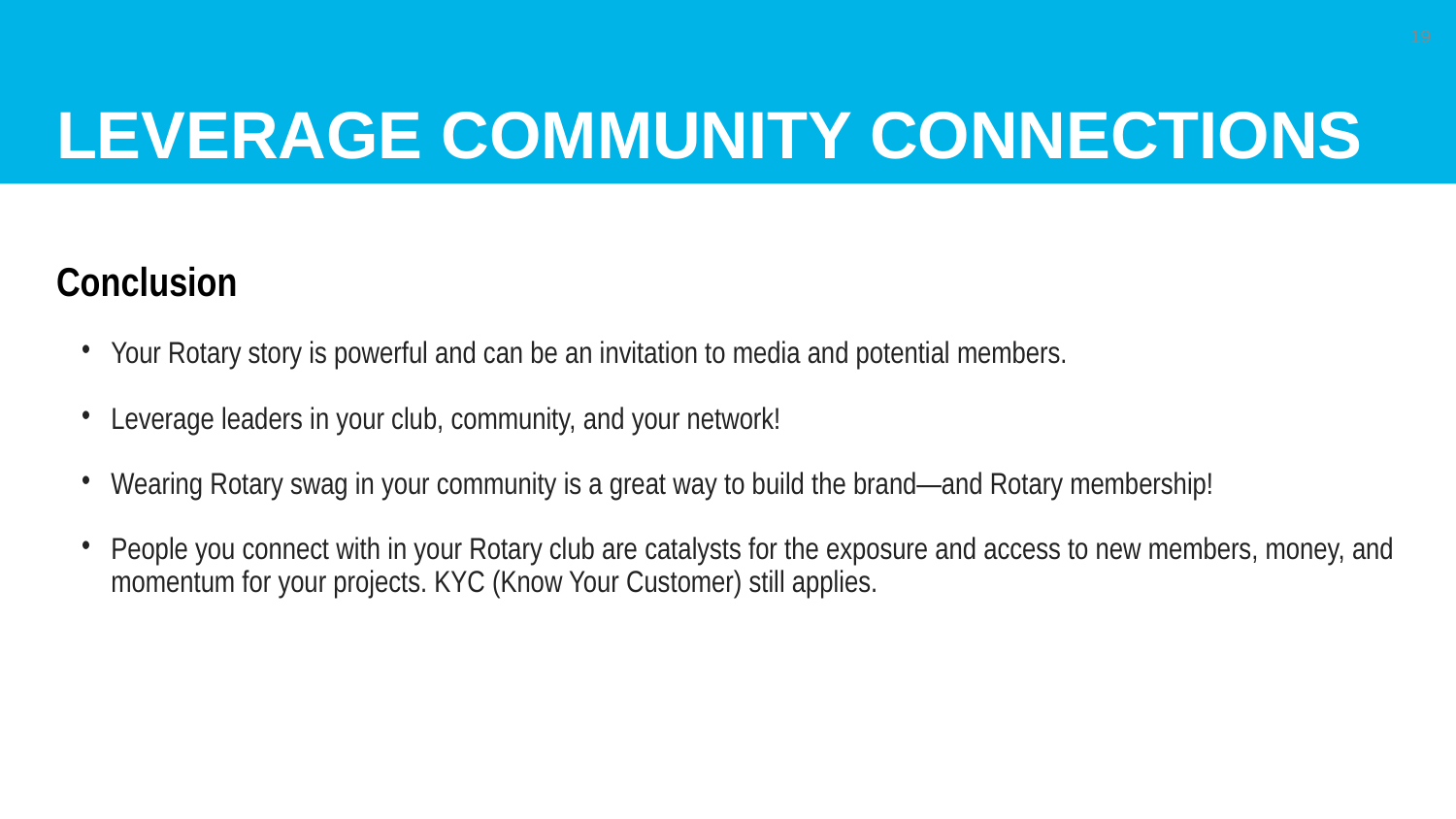

# LEVERAGE COMMUNITY CONNECTIONS
19
Conclusion

Your Rotary story is powerful and can be an invitation to media and potential members.

Leverage leaders in your club, community, and your network!

Wearing Rotary swag in your community is a great way to build the brand—and Rotary membership!

People you connect with in your Rotary club are catalysts for the exposure and access to new members, money, and momentum for your projects. KYC (Know Your Customer) still applies.